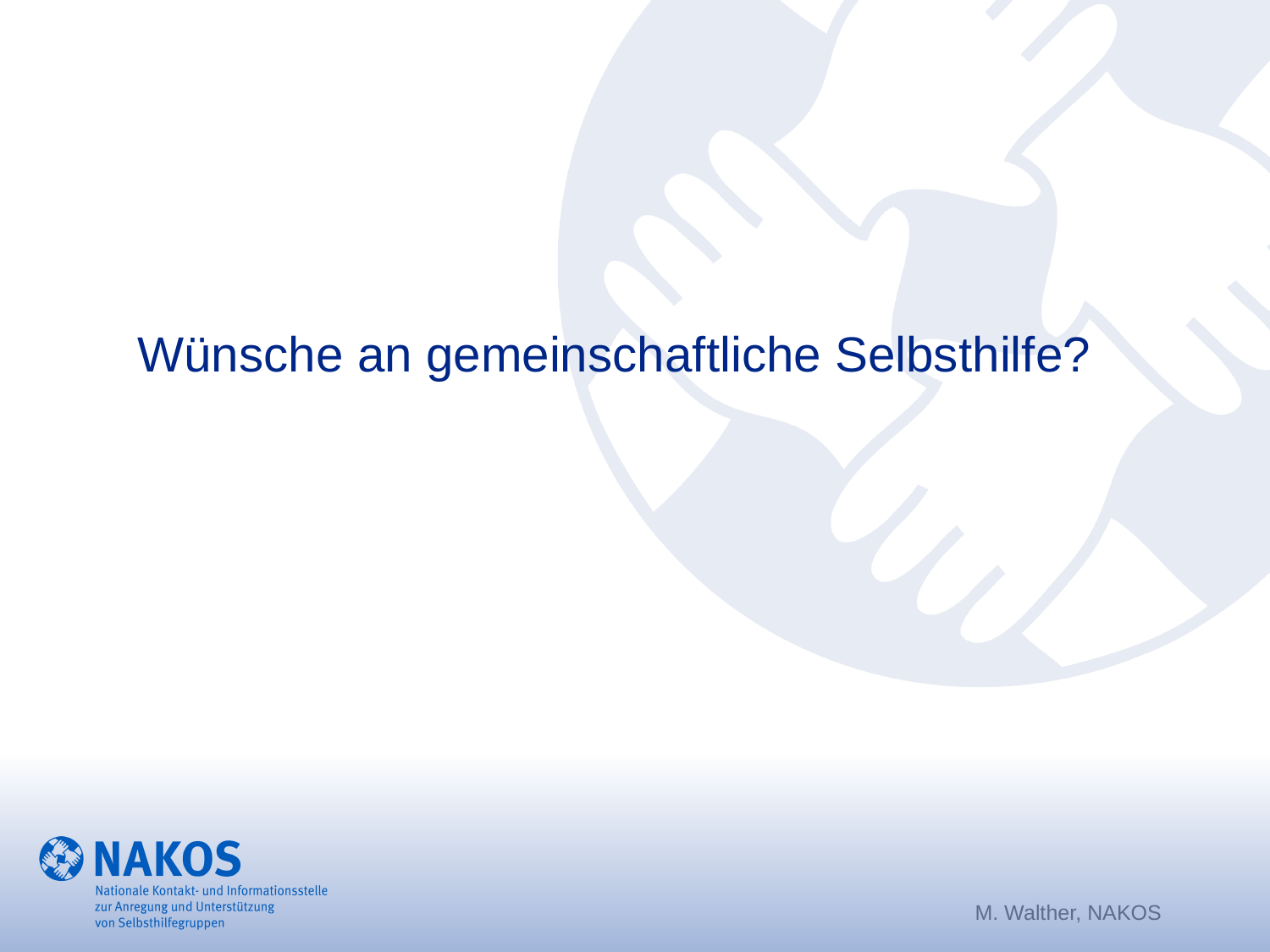

# Wünsche an gemeinschaftliche Selbsthilfe?
M. Walther, NAKOS